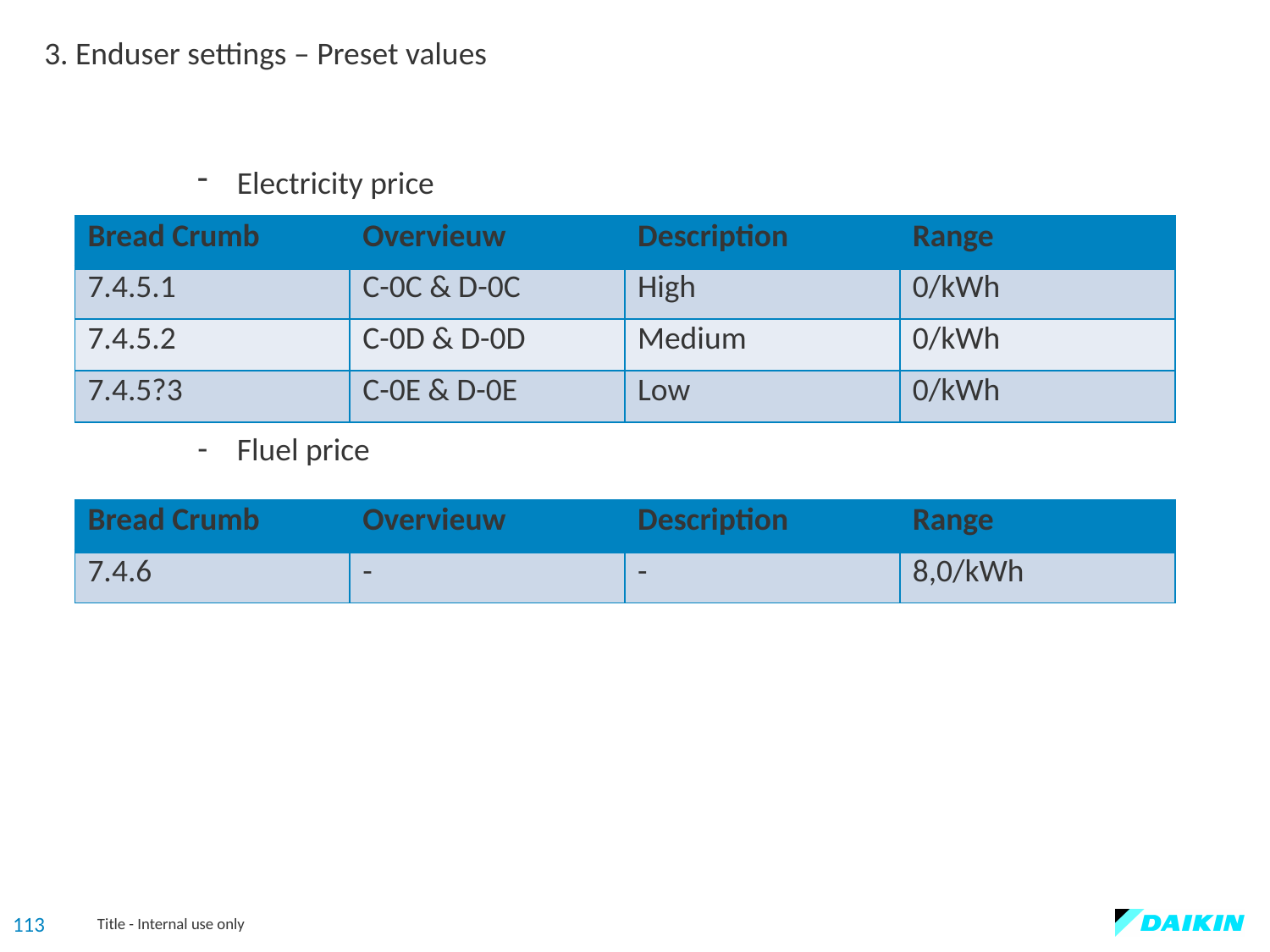

3. Enduser settings – Preset values

Electricity price

Fluel price

| Bread Crumb | Overvieuw | Description | Range |
| --- | --- | --- | --- |
| 7.4.5.1 | C-0C & D-0C | High | 0/kWh |
| 7.4.5.2 | C-0D & D-0D | Medium | 0/kWh |
| 7.4.5?3 | C-0E & D-0E | Low | 0/kWh |
| Bread Crumb | Overvieuw | Description | Range |
| --- | --- | --- | --- |
| 7.4.6 | - | - | 8,0/kWh |
113
Title - Internal use only